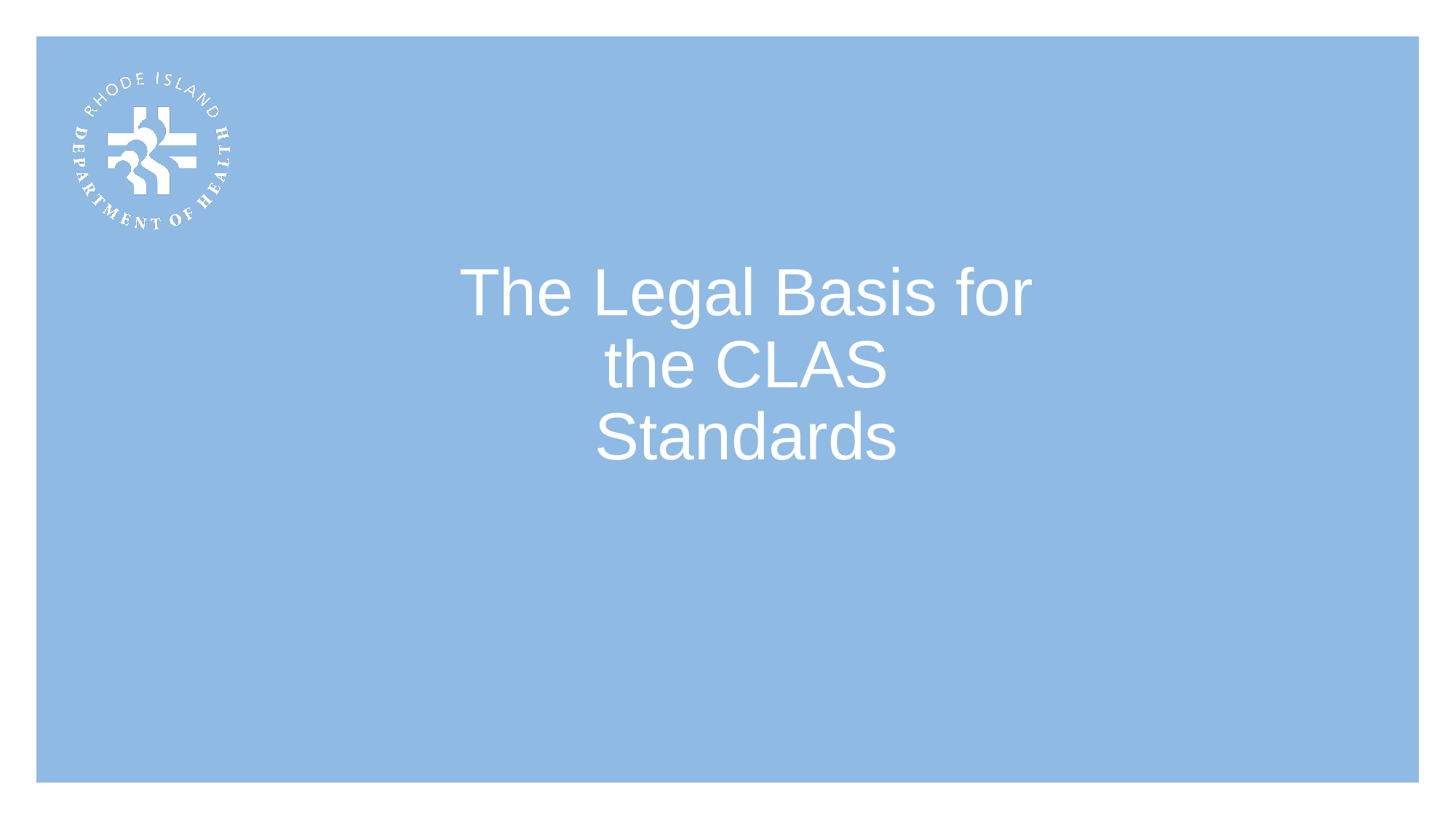

# The Legal Basis for the CLAS Standards